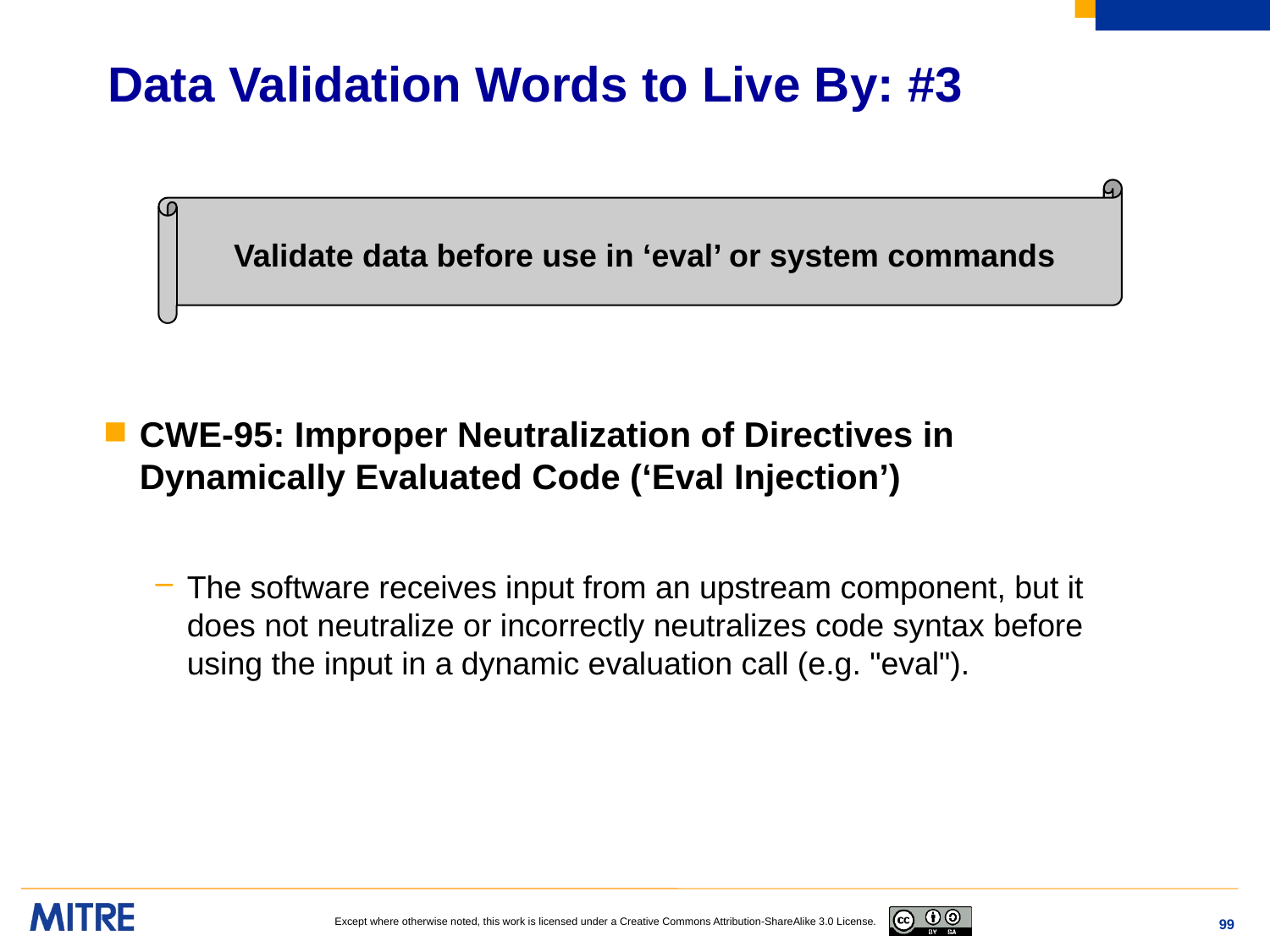

# Data Validation Words to Live By: #3

CWE-95: Improper Neutralization of Directives in Dynamically Evaluated Code (‘Eval Injection’)

The software receives input from an upstream component, but it does not neutralize or incorrectly neutralizes code syntax before using the input in a dynamic evaluation call (e.g. "eval").
Validate data before use in ‘eval’ or system commands
99